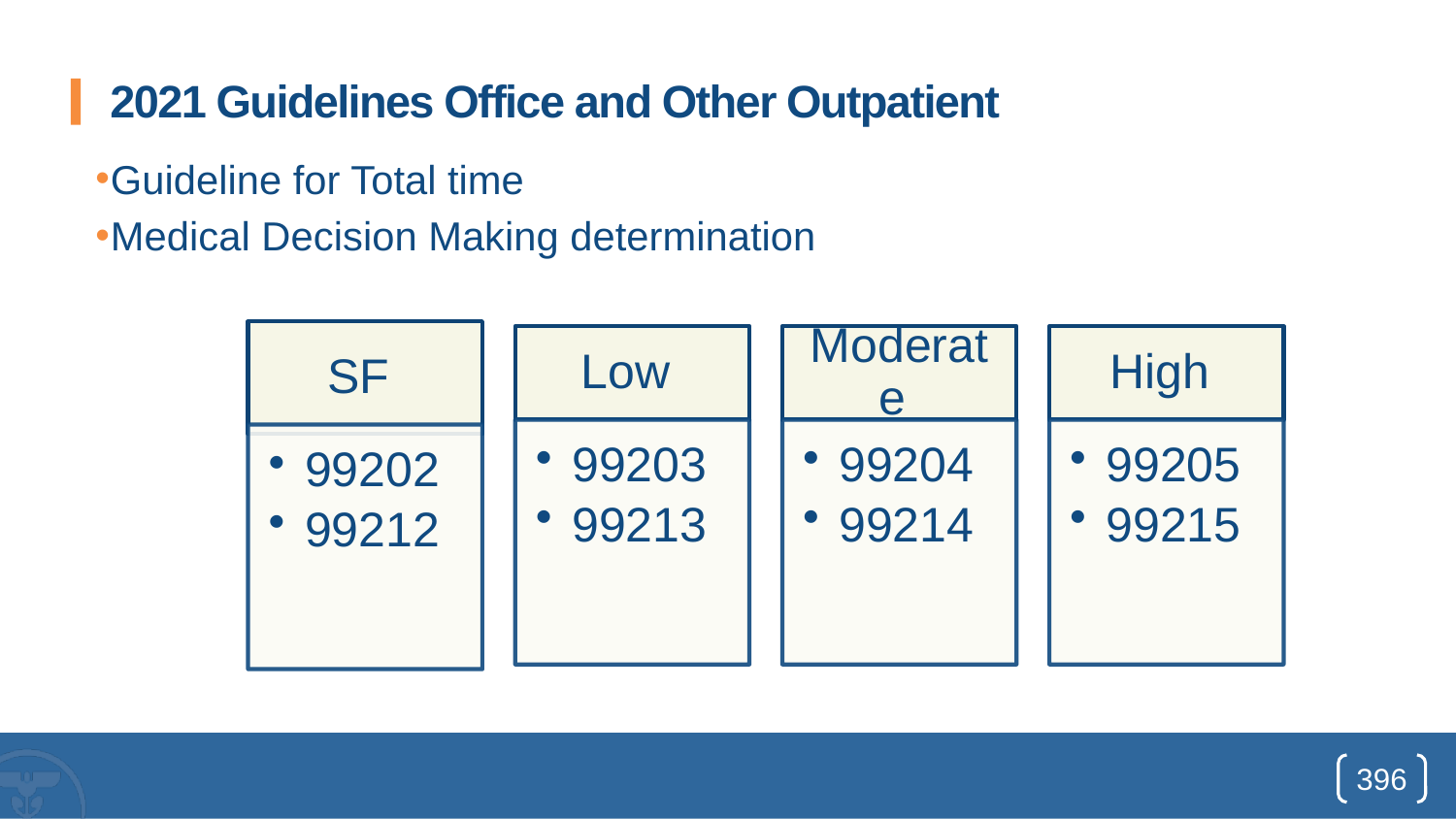

# 2021 Guidelines Office and Other Outpatient
Guideline for Total time
Medical Decision Making determination

SF
99202
99212
Low
99203
99213
Moderate
99204
99214
High
99205
99215
396